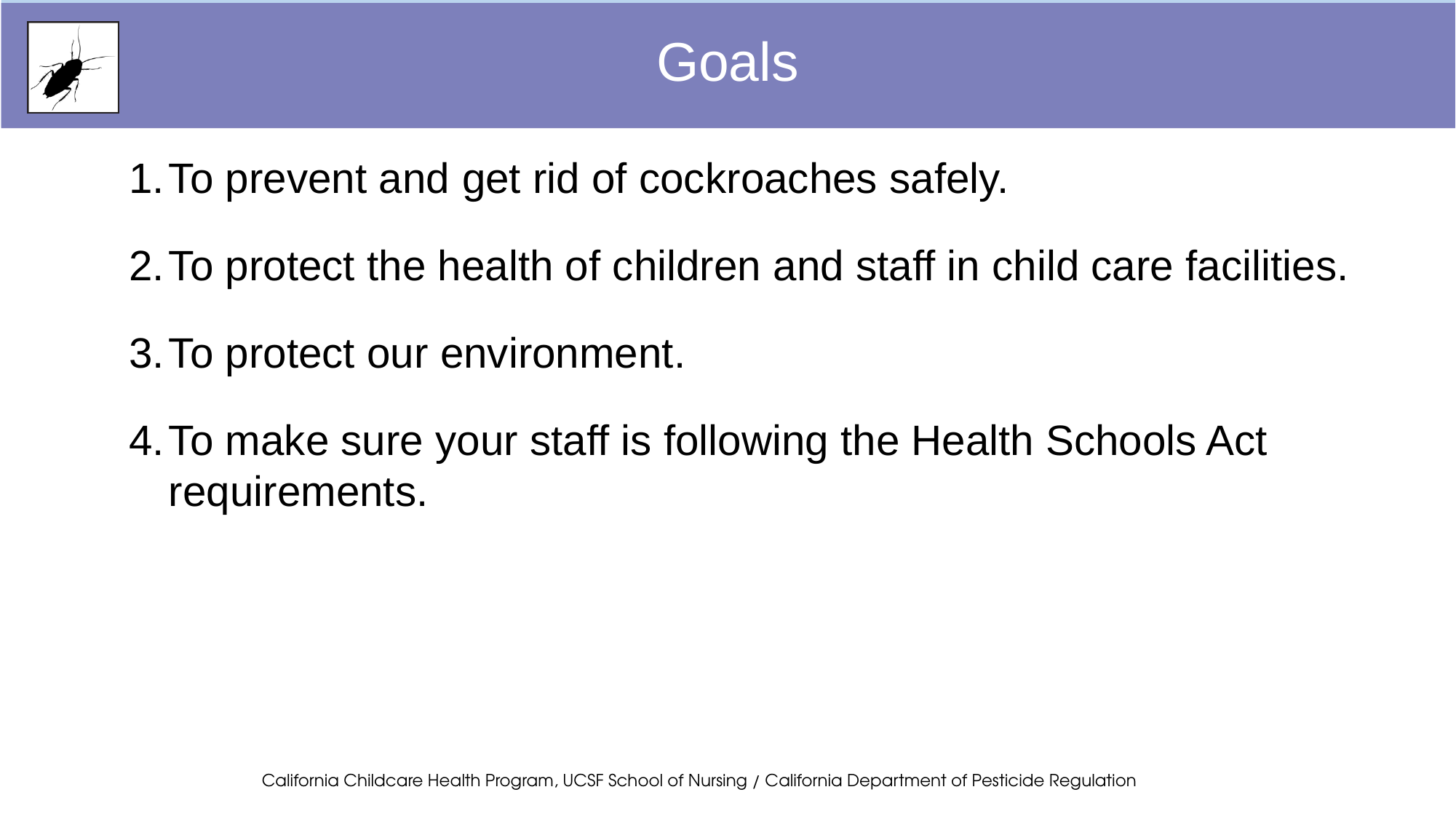

Goals
To prevent and get rid of cockroaches safely.
To protect the health of children and staff in child care facilities.
To protect our environment.
To make sure your staff is following the Health Schools Act requirements.